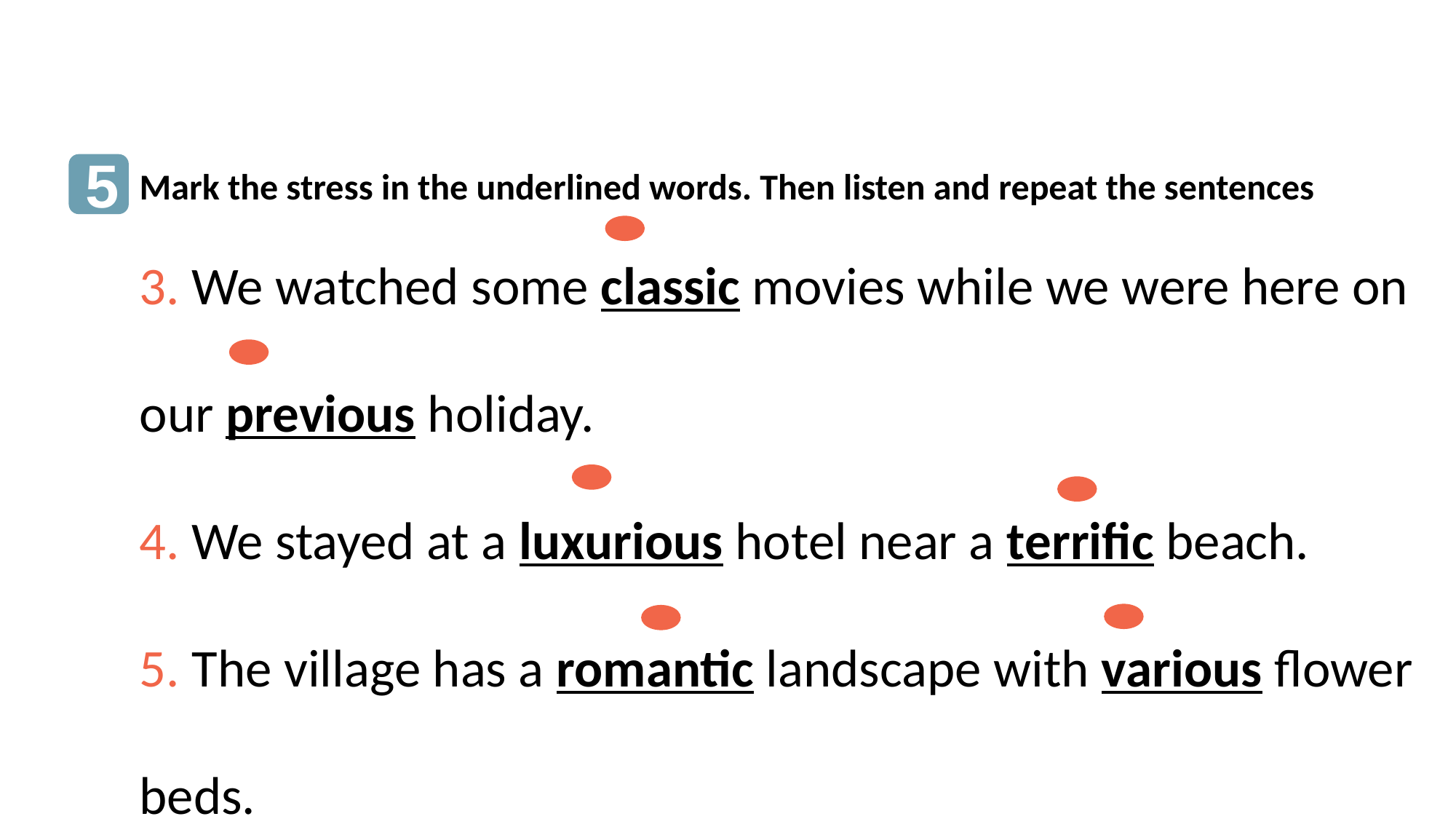

5

Mark the stress in the underlined words. Then listen and repeat the sentences
3. We watched some classic movies while we were here on our previous holiday.
4. We stayed at a luxurious hotel near a terrific beach.
5. The village has a romantic landscape with various flower beds.